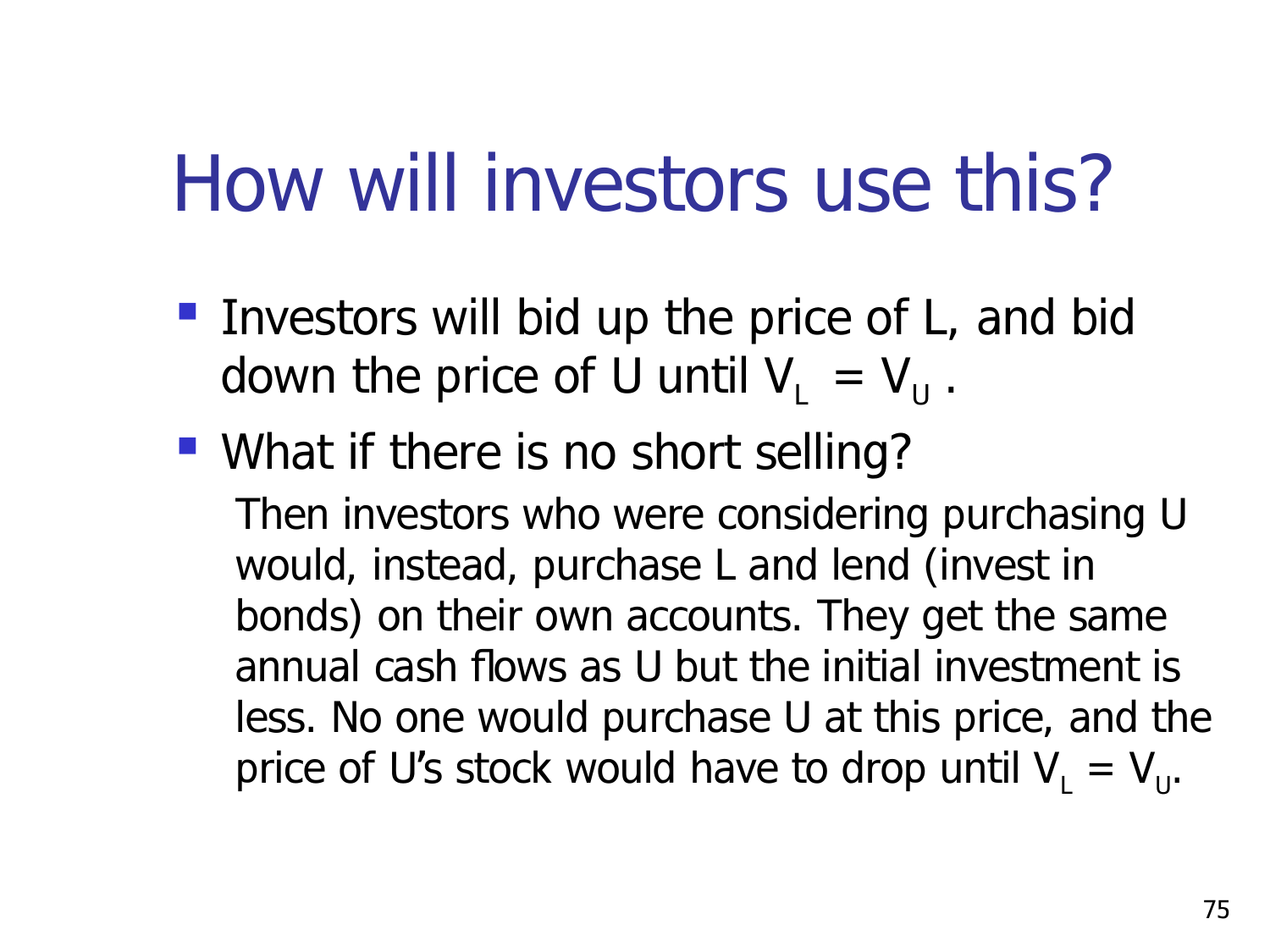

# How will investors use this?
Investors will bid up the price of L, and bid down the price of U until VL  = VU .
What if there is no short selling?
Then investors who were considering purchasing U would, instead, purchase L and lend (invest in bonds) on their own accounts. They get the same annual cash flows as U but the initial investment is less. No one would purchase U at this price, and the price of U’s stock would have to drop until VL = VU.
75